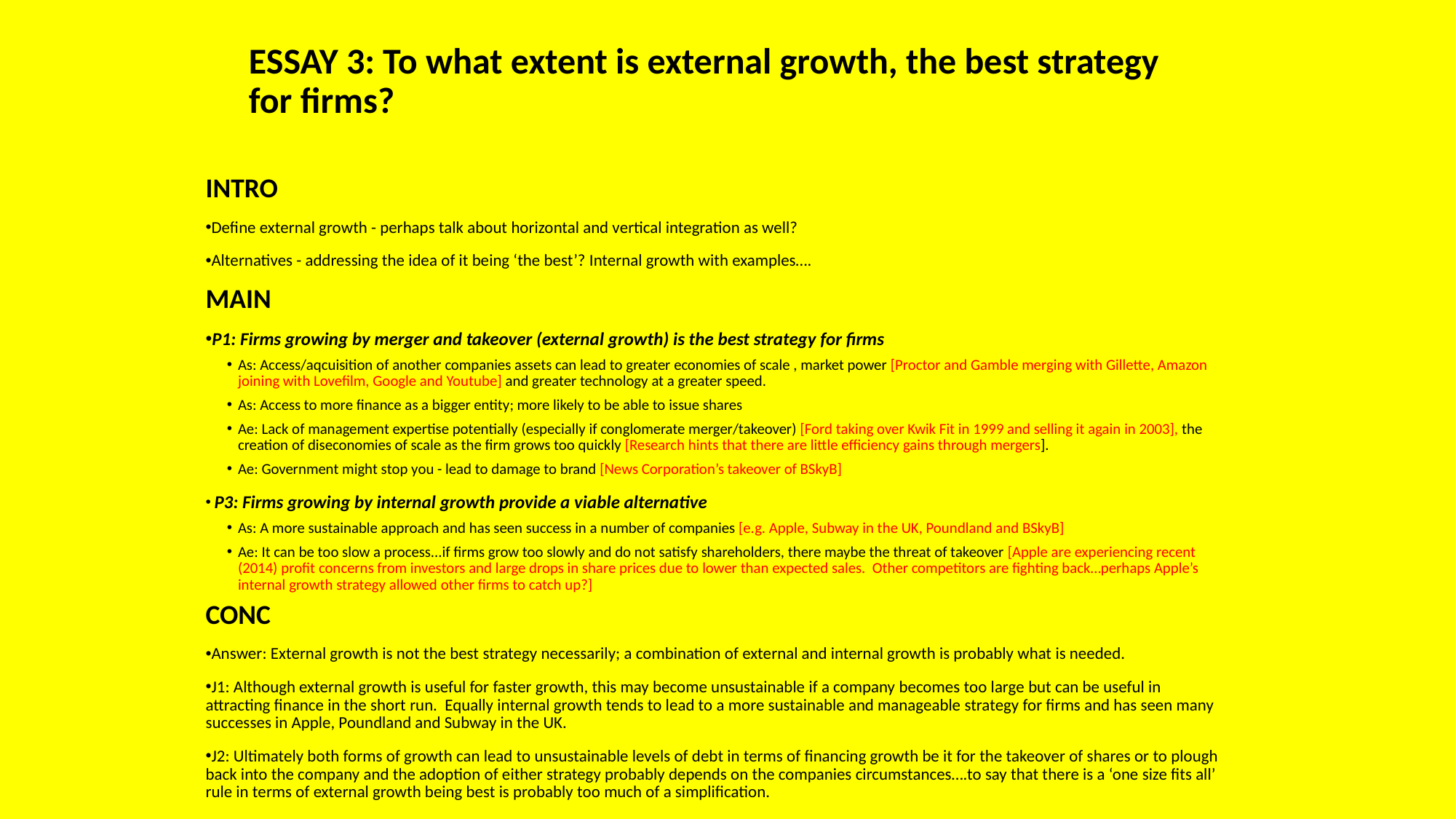

# ESSAY 3: To what extent is external growth, the best strategy for firms?
INTRO
Define external growth - perhaps talk about horizontal and vertical integration as well?
Alternatives - addressing the idea of it being ‘the best’? Internal growth with examples….
MAIN
P1: Firms growing by merger and takeover (external growth) is the best strategy for firms
As: Access/aqcuisition of another companies assets can lead to greater economies of scale , market power [Proctor and Gamble merging with Gillette, Amazon joining with Lovefilm, Google and Youtube] and greater technology at a greater speed.
As: Access to more finance as a bigger entity; more likely to be able to issue shares
Ae: Lack of management expertise potentially (especially if conglomerate merger/takeover) [Ford taking over Kwik Fit in 1999 and selling it again in 2003], the creation of diseconomies of scale as the firm grows too quickly [Research hints that there are little efficiency gains through mergers].
Ae: Government might stop you - lead to damage to brand [News Corporation’s takeover of BSkyB]
 P3: Firms growing by internal growth provide a viable alternative
As: A more sustainable approach and has seen success in a number of companies [e.g. Apple, Subway in the UK, Poundland and BSkyB]
Ae: It can be too slow a process...if firms grow too slowly and do not satisfy shareholders, there maybe the threat of takeover [Apple are experiencing recent (2014) profit concerns from investors and large drops in share prices due to lower than expected sales.  Other competitors are fighting back…perhaps Apple’s internal growth strategy allowed other firms to catch up?]
CONC
Answer: External growth is not the best strategy necessarily; a combination of external and internal growth is probably what is needed.
J1: Although external growth is useful for faster growth, this may become unsustainable if a company becomes too large but can be useful in attracting finance in the short run.  Equally internal growth tends to lead to a more sustainable and manageable strategy for firms and has seen many successes in Apple, Poundland and Subway in the UK.
J2: Ultimately both forms of growth can lead to unsustainable levels of debt in terms of financing growth be it for the takeover of shares or to plough back into the company and the adoption of either strategy probably depends on the companies circumstances….to say that there is a ‘one size fits all’ rule in terms of external growth being best is probably too much of a simplification.